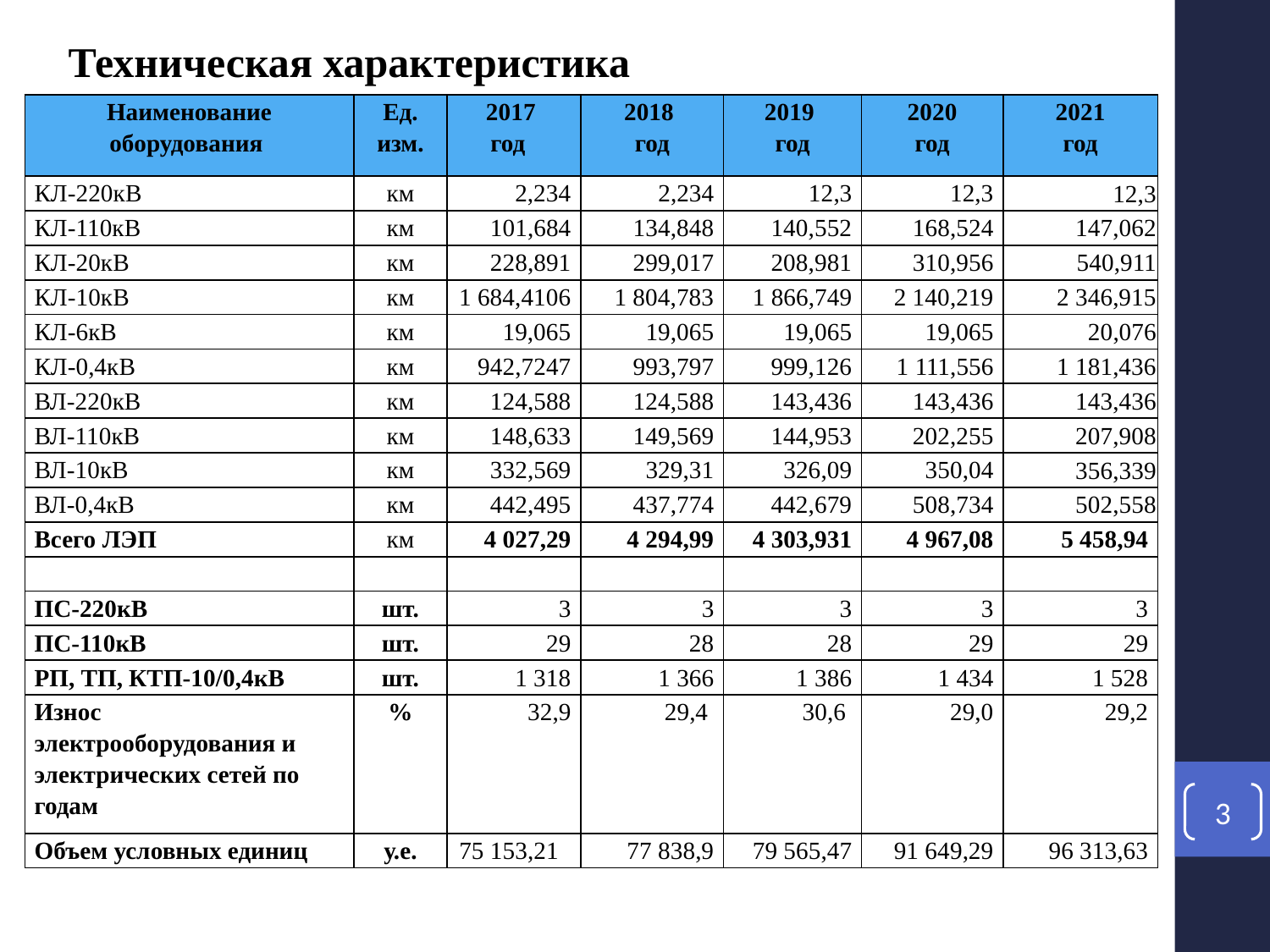

Техническая характеристика
| Наименование оборудования | Ед. изм. | 2017 год | 2018 год | 2019 год | 2020 год | 2021 год |
| --- | --- | --- | --- | --- | --- | --- |
| КЛ-220кВ | км | 2,234 | 2,234 | 12,3 | 12,3 | 12,3 |
| КЛ-110кВ | км | 101,684 | 134,848 | 140,552 | 168,524 | 147,062 |
| КЛ-20кВ | км | 228,891 | 299,017 | 208,981 | 310,956 | 540,911 |
| КЛ-10кВ | км | 1 684,4106 | 1 804,783 | 1 866,749 | 2 140,219 | 2 346,915 |
| КЛ-6кВ | км | 19,065 | 19,065 | 19,065 | 19,065 | 20,076 |
| КЛ-0,4кВ | км | 942,7247 | 993,797 | 999,126 | 1 111,556 | 1 181,436 |
| ВЛ-220кВ | км | 124,588 | 124,588 | 143,436 | 143,436 | 143,436 |
| ВЛ-110кВ | км | 148,633 | 149,569 | 144,953 | 202,255 | 207,908 |
| ВЛ-10кВ | км | 332,569 | 329,31 | 326,09 | 350,04 | 356,339 |
| ВЛ-0,4кВ | км | 442,495 | 437,774 | 442,679 | 508,734 | 502,558 |
| Всего ЛЭП | км | 4 027,29 | 4 294,99 | 4 303,931 | 4 967,08 | 5 458,94 |
|  |  |  |  |  |  |  |
| ПС-220кВ | шт. | 3 | 3 | 3 | 3 | 3 |
| ПС-110кВ | шт. | 29 | 28 | 28 | 29 | 29 |
| РП, ТП, КТП-10/0,4кВ | шт. | 1 318 | 1 366 | 1 386 | 1 434 | 1 528 |
| Износ электрооборудования и электрических сетей по годам | % | 32,9 | 29,4 | 30,6 | 29,0 | 29,2 |
| Объем условных единиц | у.е. | 75 153,21 | 77 838,9 | 79 565,47 | 91 649,29 | 96 313,63 |
3